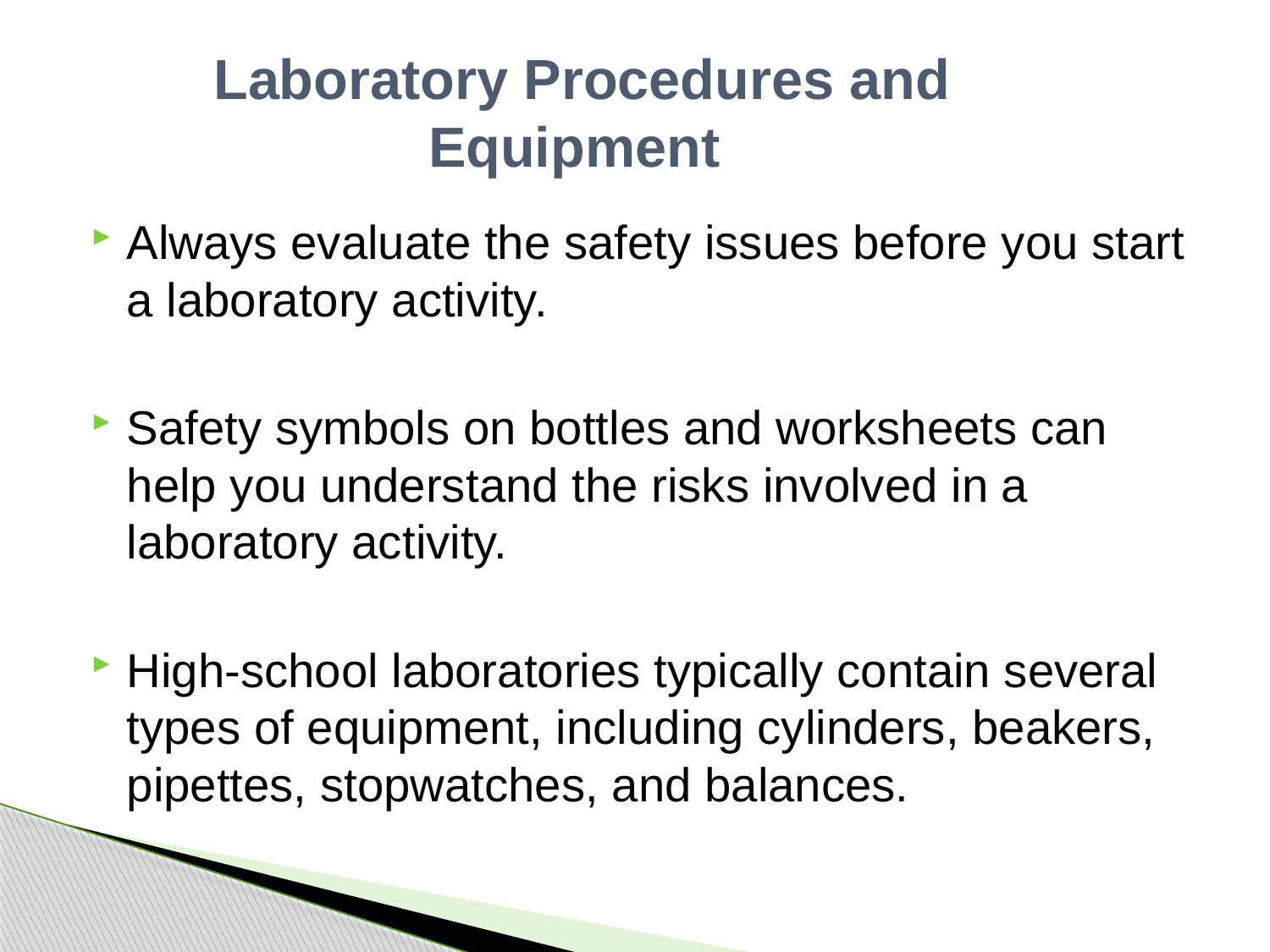

# Laboratory Procedures and Equipment
Always evaluate the safety issues before you start a laboratory activity.

Safety symbols on bottles and worksheets can help you understand the risks involved in a laboratory activity.

High-school laboratories typically contain several types of equipment, including cylinders, beakers, pipettes, stopwatches, and balances.